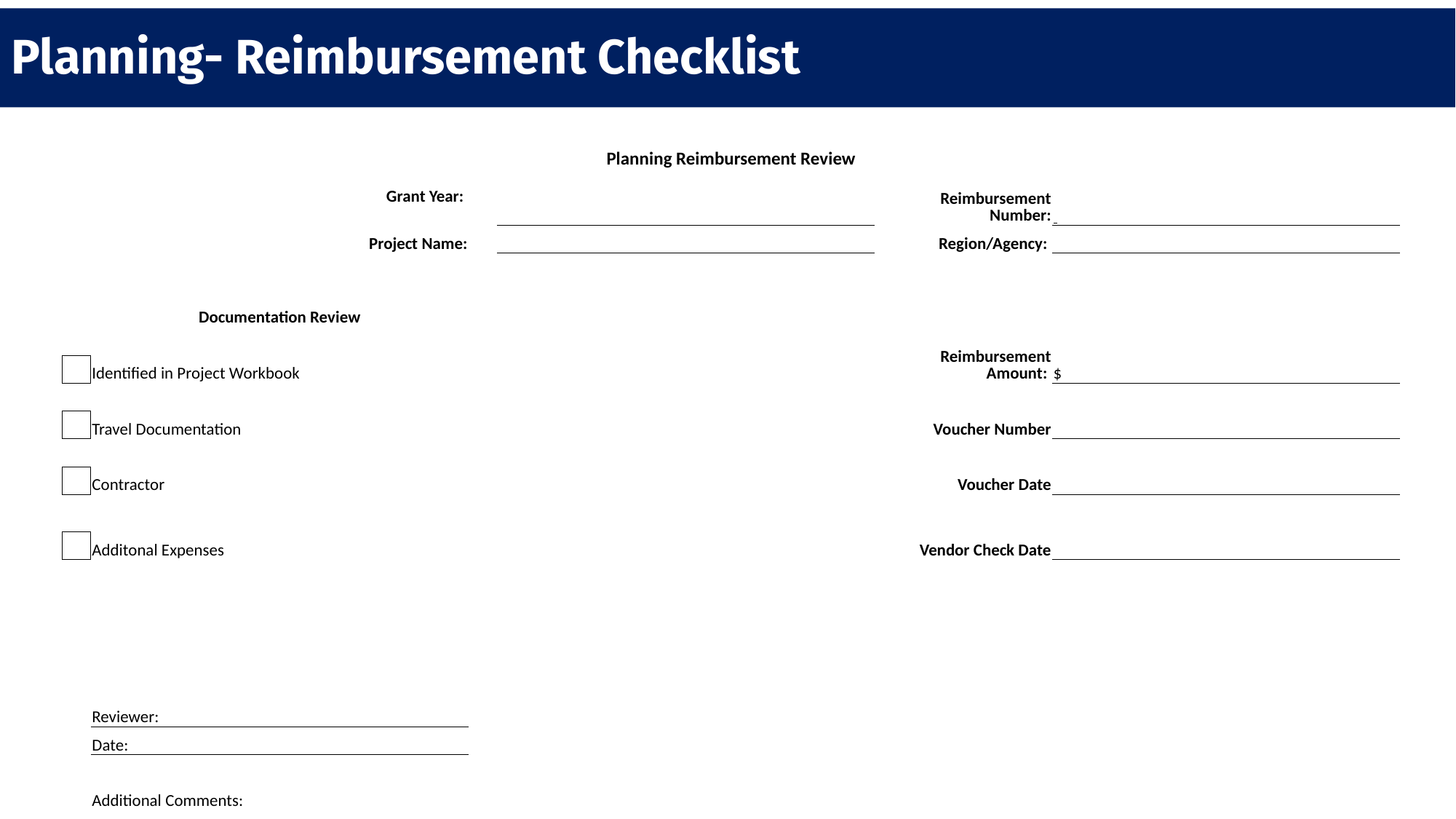

# Planning- Reimbursement Checklist
| Planning Reimbursement Review |  |  |  |  |  |
| --- | --- | --- | --- | --- | --- |
|  | Grant Year: |  |  | Reimbursement Number: |  |
|  | Project Name: |  |  | Region/Agency: |  |
|  |  |  |  |  |  |
|  | Documentation Review |  |  |  |  |
|  |  |  |  | Reimbursement Amount: |  |
|  | Identified in Project Workbook |  |  |  | $ |
|  |  |  |  |  |  |
|  | Travel Documentation |  |  | Voucher Number |  |
|  |  |  |  |  |  |
|  | Contractor |  |  | Voucher Date |  |
|  |  |  |  |  |  |
|  | Additonal Expenses |  |  | Vendor Check Date |  |
|  |  |  |  |  |  |
|  |  |  |  |  |  |
|  |  |  |  |  |  |
|  |  |  |  |  |  |
|  |  |  |  |  |  |
|  | Reviewer: |  |  |  |  |
|  | Date: |  |  |  |  |
|  |  |  |  |  |  |
|  | Additional Comments: |  |  |  |  |